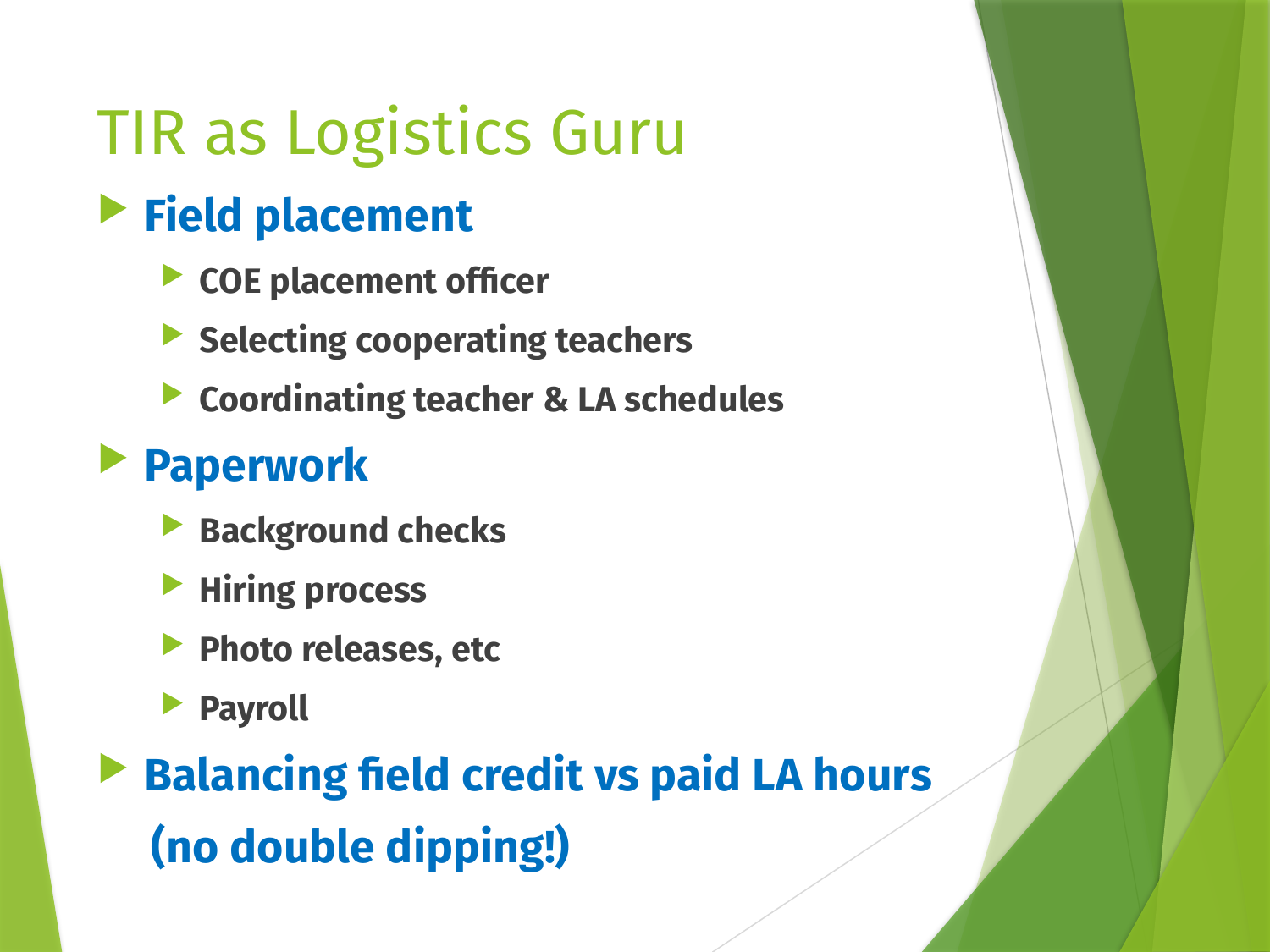

# TIR as Logistics Guru
Field placement
COE placement officer
Selecting cooperating teachers
Coordinating teacher & LA schedules
Paperwork
Background checks
Hiring process
Photo releases, etc
Payroll
Balancing field credit vs paid LA hours
     (no double dipping!)